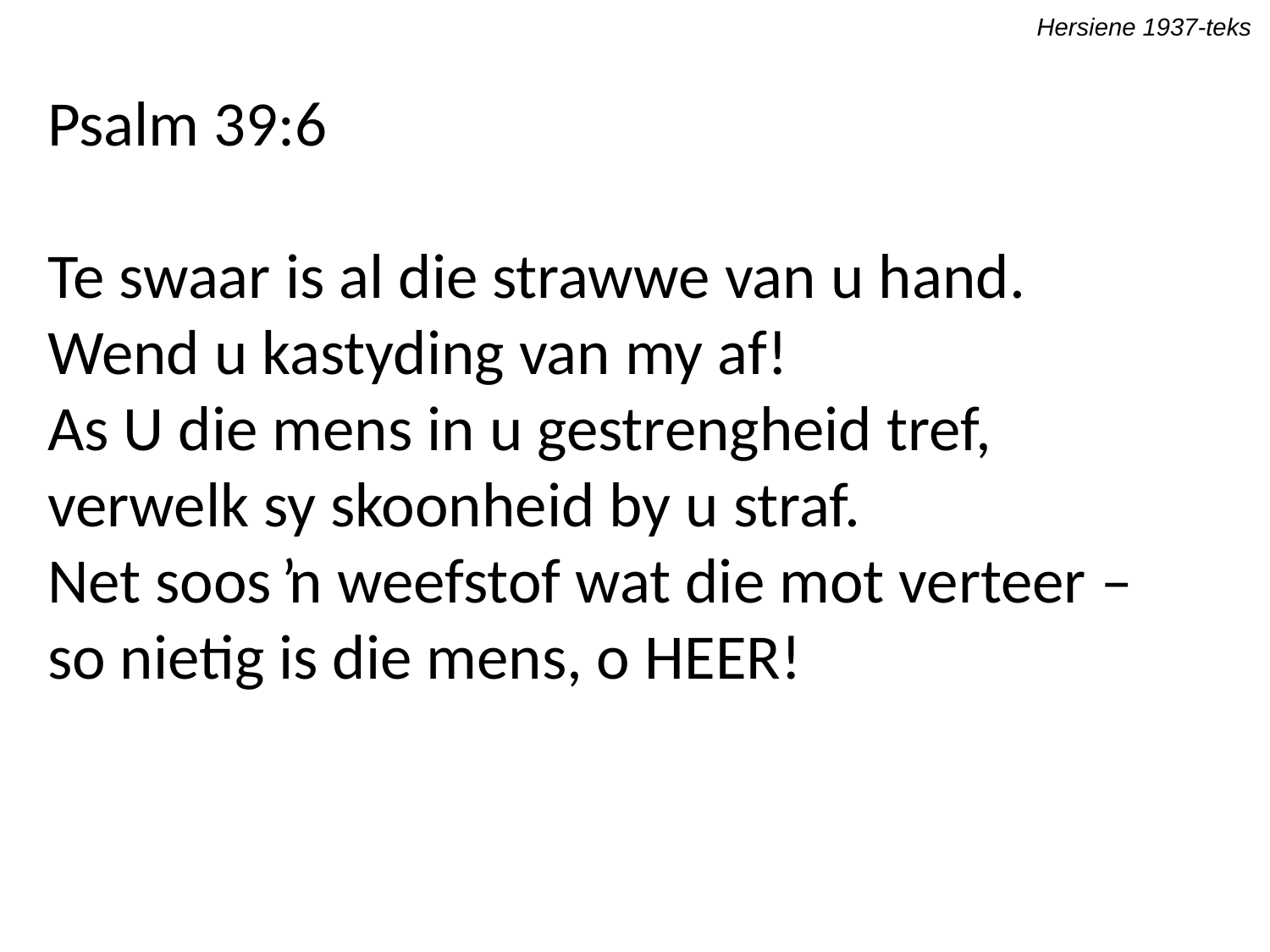

Hersiene 1937-teks
Psalm 39:6

Te swaar is al die strawwe van u hand.
Wend u kastyding van my af!
As U die mens in u gestrengheid tref,
verwelk sy skoonheid by u straf.
Net soos ŉ weefstof wat die mot verteer –
so nietig is die mens, o Heer!